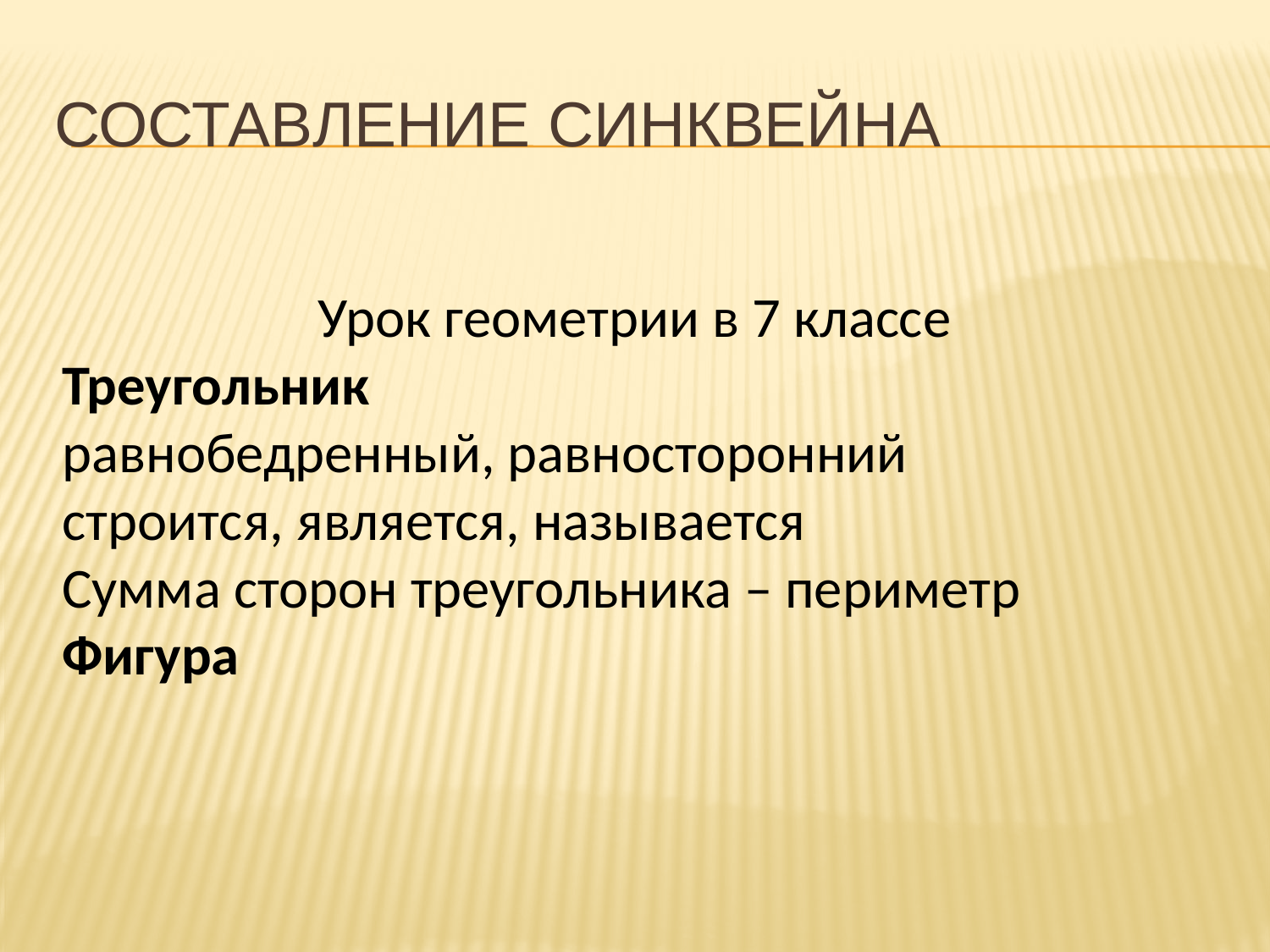

Урок геометрии в 7 классе
Треугольник
равнобедренный, равносторонний
строится, является, называется
Сумма сторон треугольника – периметр
Фигура
# Составление синквейна